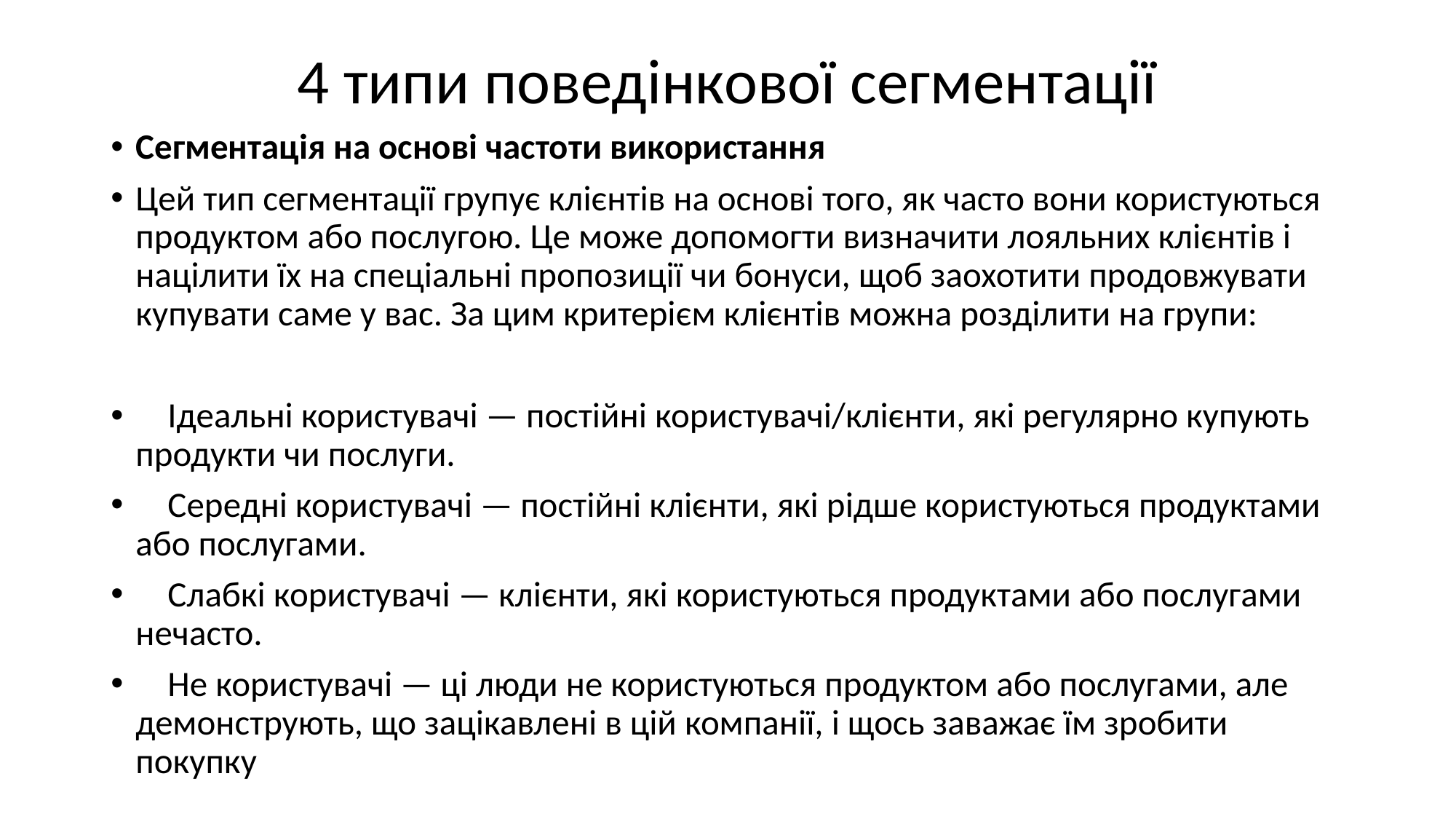

# 4 типи поведінкової сегментації
Сегментація на основі частоти використання
Цей тип сегментації групує клієнтів на основі того, як часто вони користуються продуктом або послугою. Це може допомогти визначити лояльних клієнтів і націлити їх на спеціальні пропозиції чи бонуси, щоб заохотити продовжувати купувати саме у вас. За цим критерієм клієнтів можна розділити на групи:

    Ідеальні користувачі — постійні користувачі/клієнти, які регулярно купують продукти чи послуги.
    Середні користувачі — постійні клієнти, які рідше користуються продуктами або послугами.
    Слабкі користувачі — клієнти, які користуються продуктами або послугами нечасто.
    Не користувачі — ці люди не користуються продуктом або послугами, але демонструють, що зацікавлені в цій компанії, і щось заважає їм зробити покупку